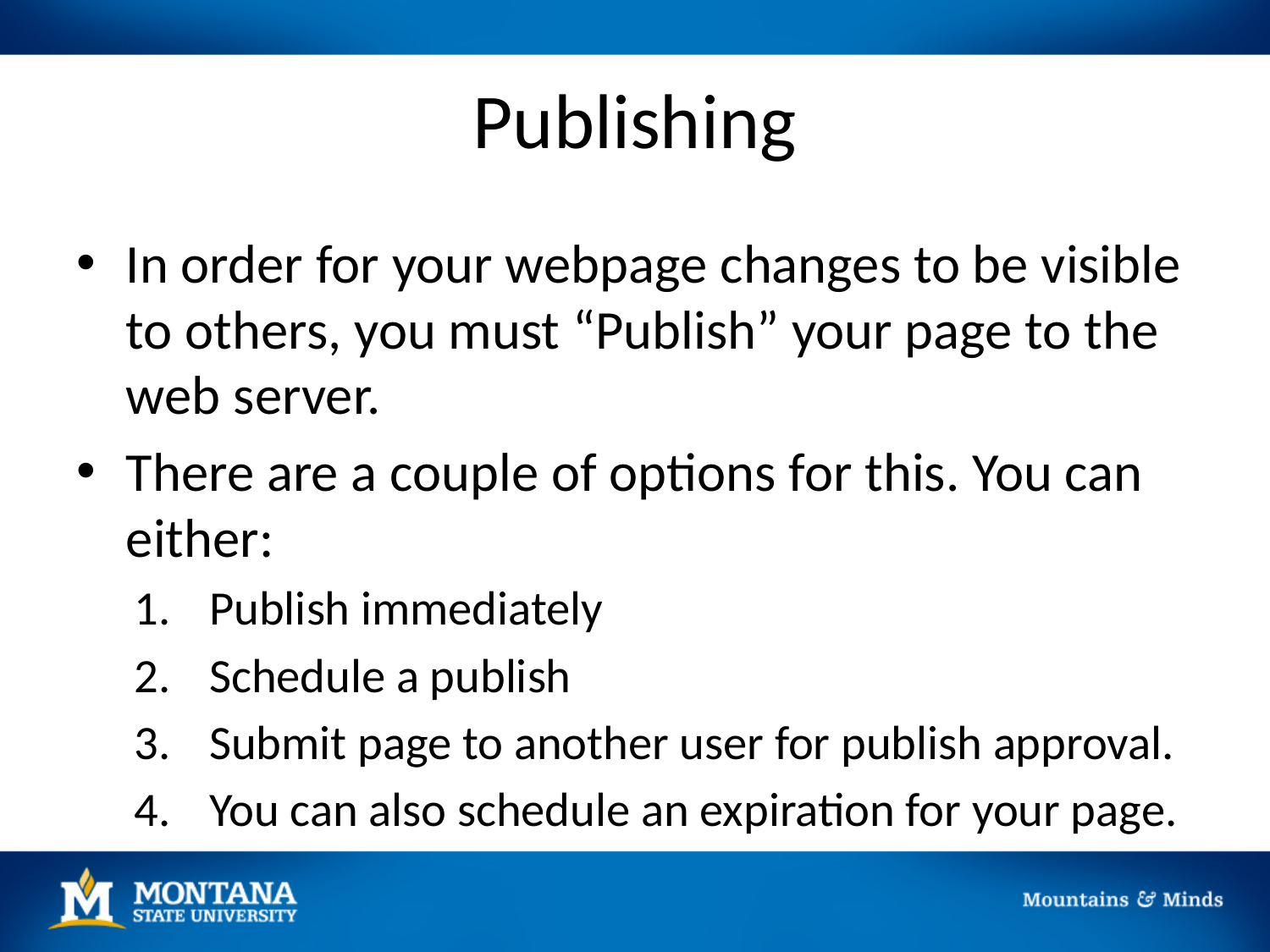

# Publishing
In order for your webpage changes to be visible to others, you must “Publish” your page to the web server.
There are a couple of options for this. You can either:
Publish immediately
Schedule a publish
Submit page to another user for publish approval.
You can also schedule an expiration for your page.